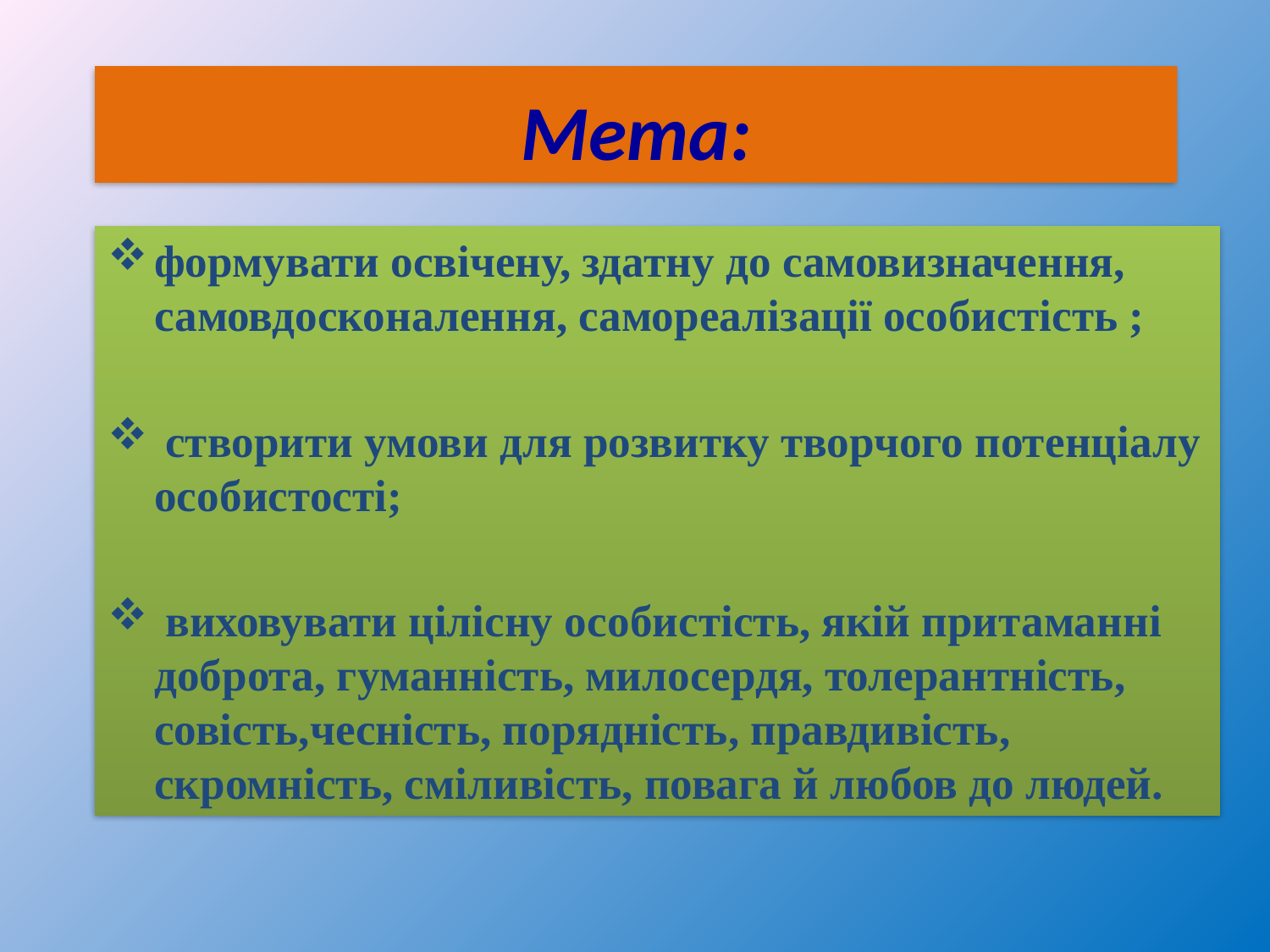

Мета:
формувати освічену, здатну до самовизначення, самовдосконалення, самореалізації особистість ;

 створити умови для розвитку творчого потенціалу особистості;

 виховувати цілісну особистість, якій притаманні доброта, гуманність, милосердя, толерантність, совість,чесність, порядність, правдивість, скромність, сміливість, повага й любов до людей.